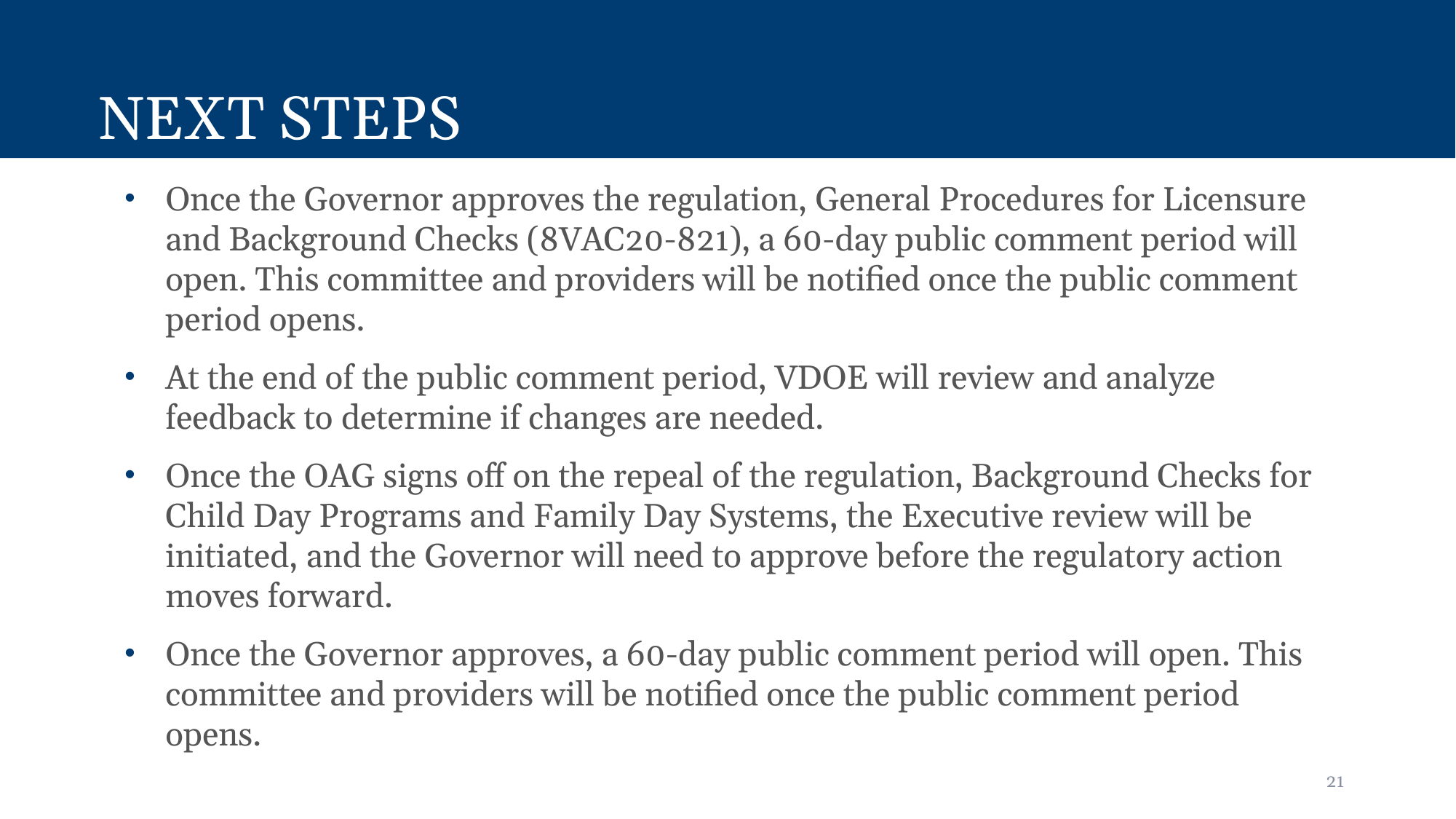

# Next Steps
Once the Governor approves the regulation, General Procedures for Licensure and Background Checks (8VAC20-821), a 60-day public comment period will open. This committee and providers will be notified once the public comment period opens.
At the end of the public comment period, VDOE will review and analyze feedback to determine if changes are needed.
Once the OAG signs off on the repeal of the regulation, Background Checks for Child Day Programs and Family Day Systems, the Executive review will be initiated, and the Governor will need to approve before the regulatory action moves forward.
Once the Governor approves, a 60-day public comment period will open. This committee and providers will be notified once the public comment period opens.
21